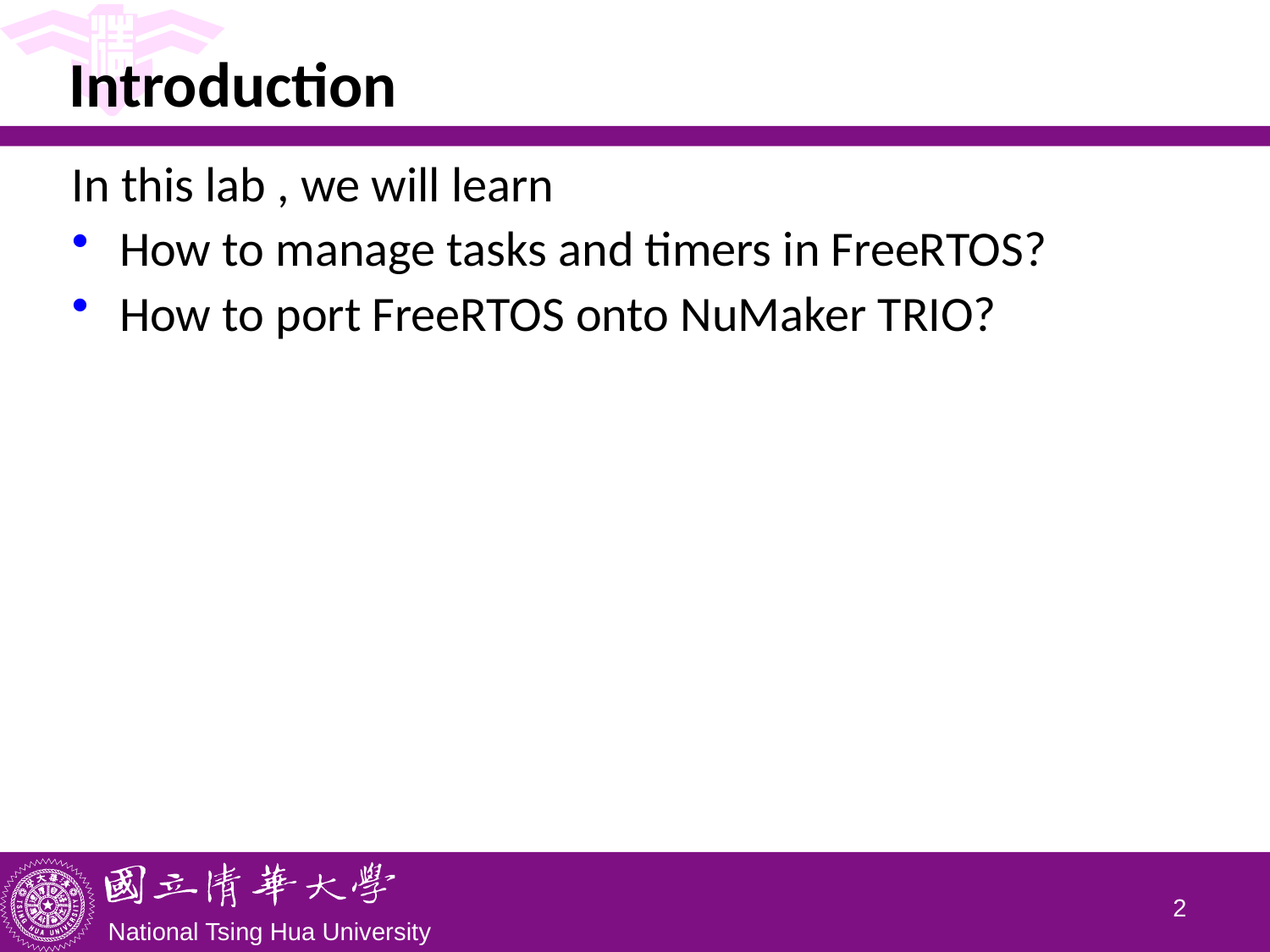

# Introduction
In this lab , we will learn
How to manage tasks and timers in FreeRTOS?
How to port FreeRTOS onto NuMaker TRIO?

2